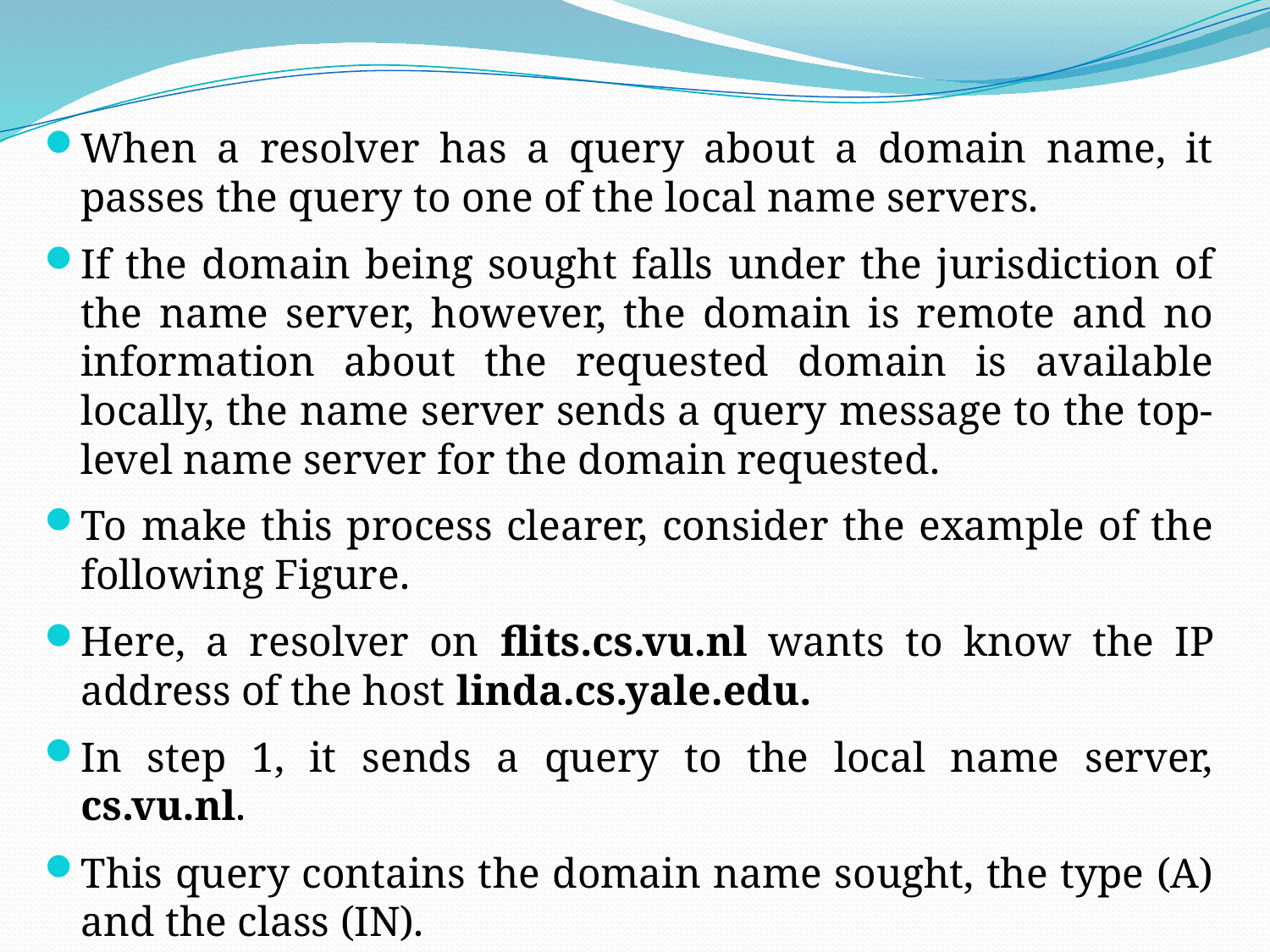

When a resolver has a query about a domain name, it passes the query to one of the local name servers.
If the domain being sought falls under the jurisdiction of the name server, however, the domain is remote and no information about the requested domain is available locally, the name server sends a query message to the top-level name server for the domain requested.
To make this process clearer, consider the example of the following Figure.
Here, a resolver on flits.cs.vu.nl wants to know the IP address of the host linda.cs.yale.edu.
In step 1, it sends a query to the local name server, cs.vu.nl.
This query contains the domain name sought, the type (A) and the class (IN).